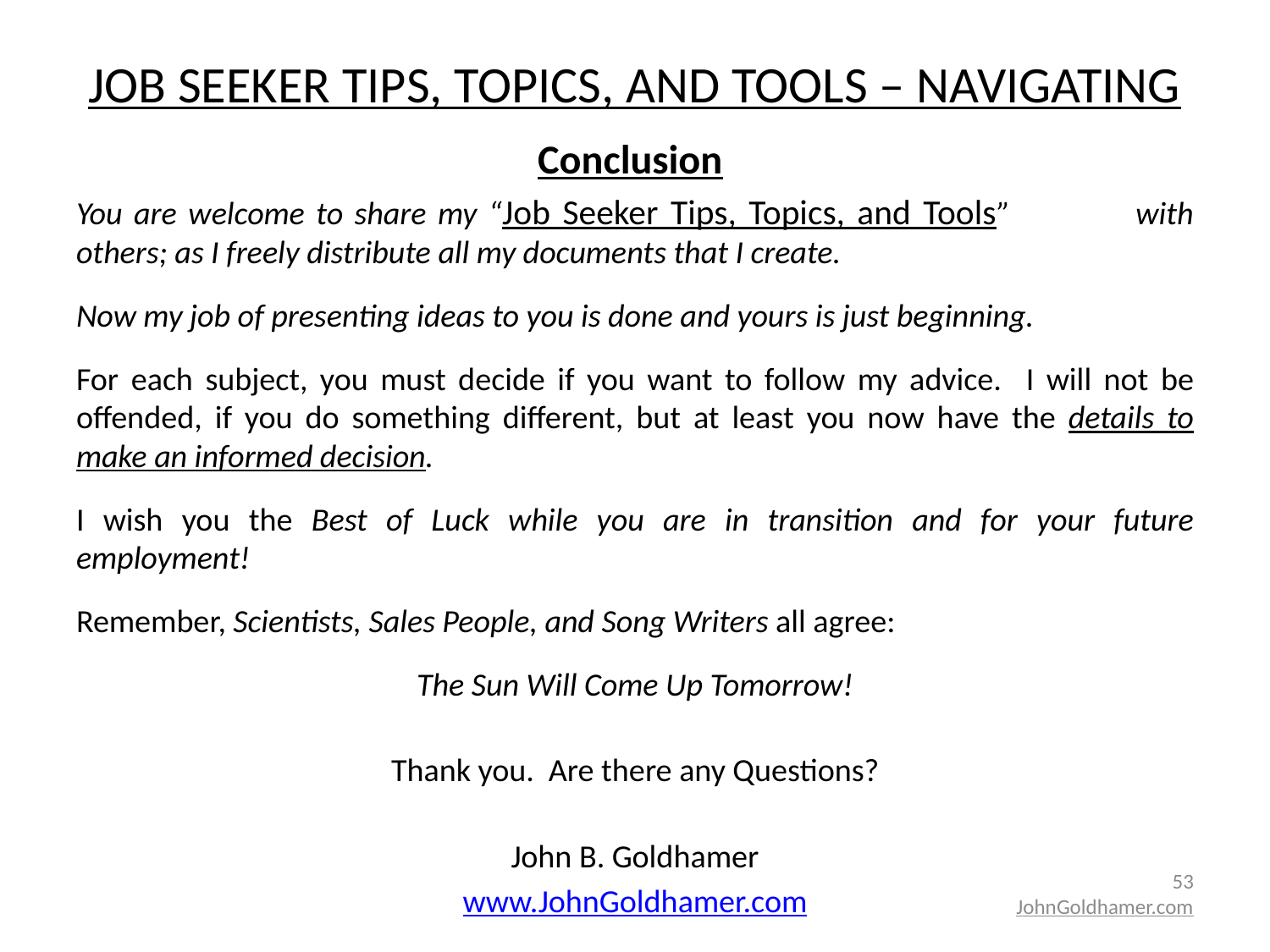

# JOB SEEKER TIPS, TOPICS, AND TOOLS – NAVIGATING
Conclusion
You are welcome to share my “Job Seeker Tips, Topics, and Tools”           with others; as I freely distribute all my documents that I create.

Now my job of presenting ideas to you is done and yours is just beginning.

For each subject, you must decide if you want to follow my advice.  I will not be offended, if you do something different, but at least you now have the details to make an informed decision.

I wish you the Best of Luck while you are in transition and for your future employment!

Remember, Scientists, Sales People, and Song Writers all agree:

The Sun Will Come Up Tomorrow!

Thank you.  Are there any Questions?

John B. Goldhamer
www.JohnGoldhamer.com
53
JohnGoldhamer.com